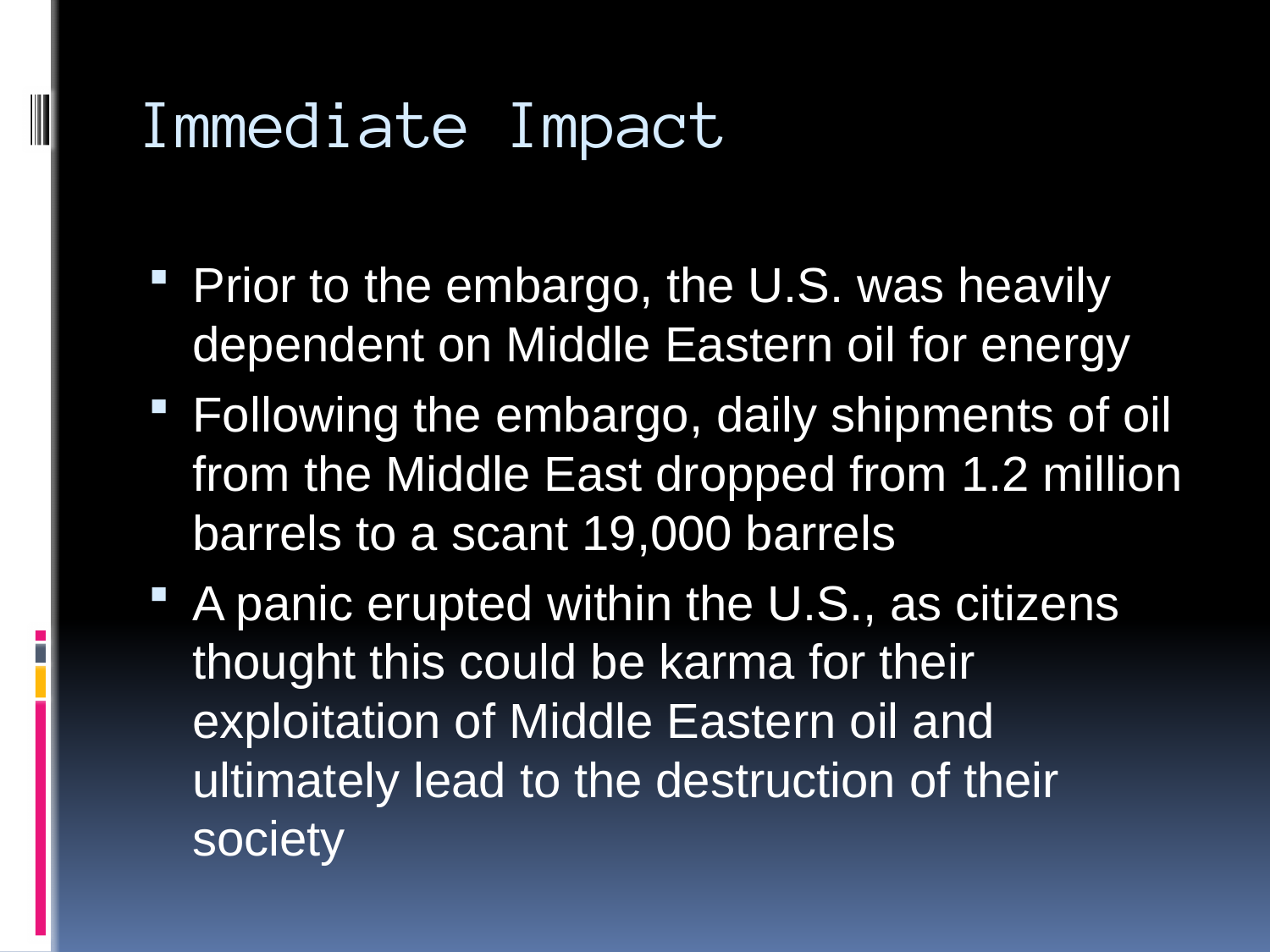

# Immediate Impact
Prior to the embargo, the U.S. was heavily dependent on Middle Eastern oil for energy
Following the embargo, daily shipments of oil from the Middle East dropped from 1.2 million barrels to a scant 19,000 barrels
A panic erupted within the U.S., as citizens thought this could be karma for their exploitation of Middle Eastern oil and ultimately lead to the destruction of their society